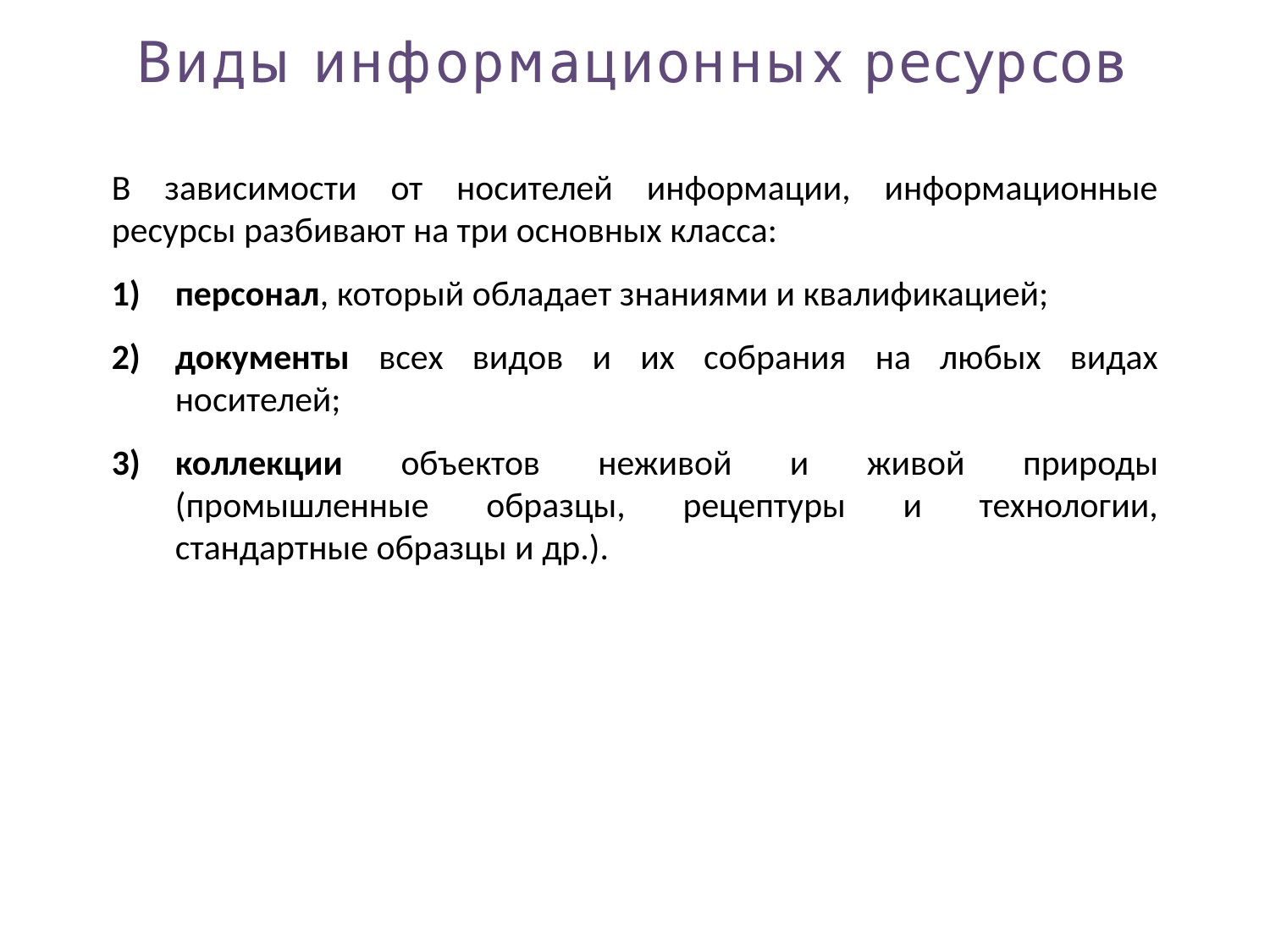

# Виды информационных ресурсов
В зависимости от носителей информации, информационные ресурсы разбивают на три основных класса:
персонал, который обладает знаниями и квалификацией;
документы всех видов и их собрания на любых видах носителей;
коллекции объектов неживой и живой природы (промышленные образцы, рецептуры и технологии, стандартные образцы и др.).